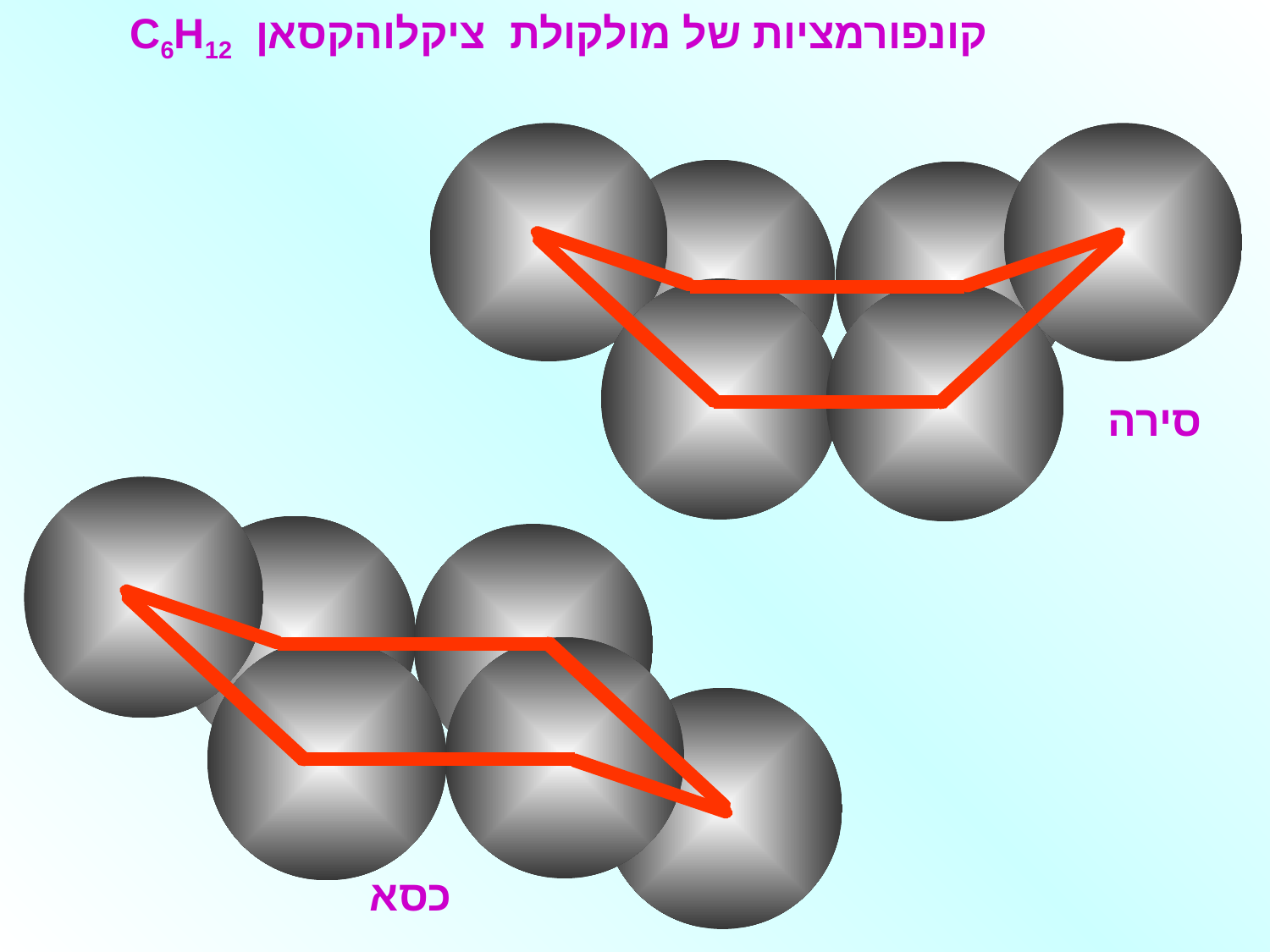

קונפורמציות של מולקולת  ציקלוהקסאן  C6H12

סירה

כסא